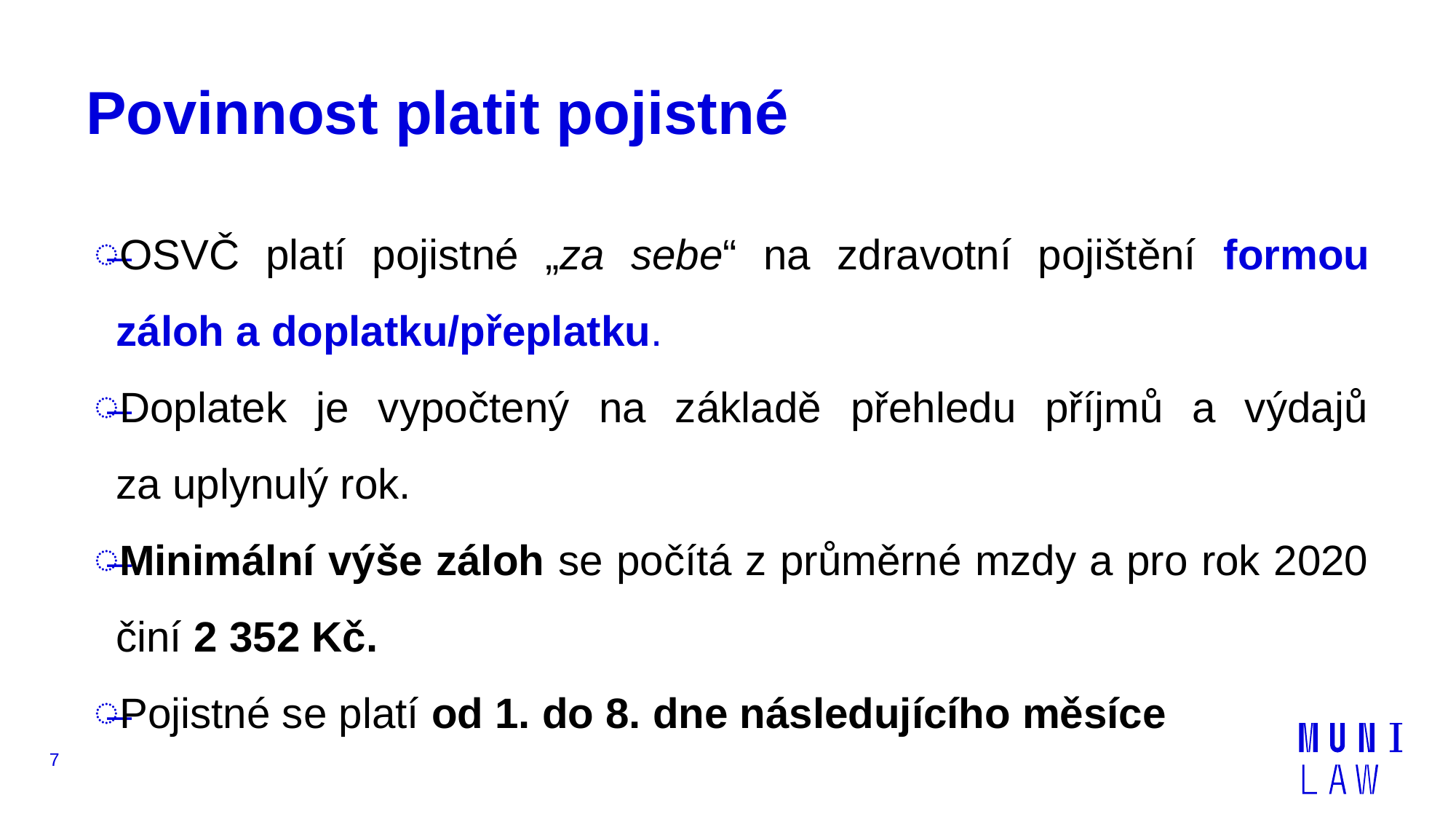

# Povinnost platit pojistné
OSVČ platí pojistné „za sebe“ na zdravotní pojištění formou záloh a doplatku/přeplatku.
Doplatek je vypočtený na základě přehledu příjmů a výdajů za uplynulý rok.
Minimální výše záloh se počítá z průměrné mzdy a pro rok 2020 činí 2 352 Kč.
Pojistné se platí od 1. do 8. dne následujícího měsíce
7